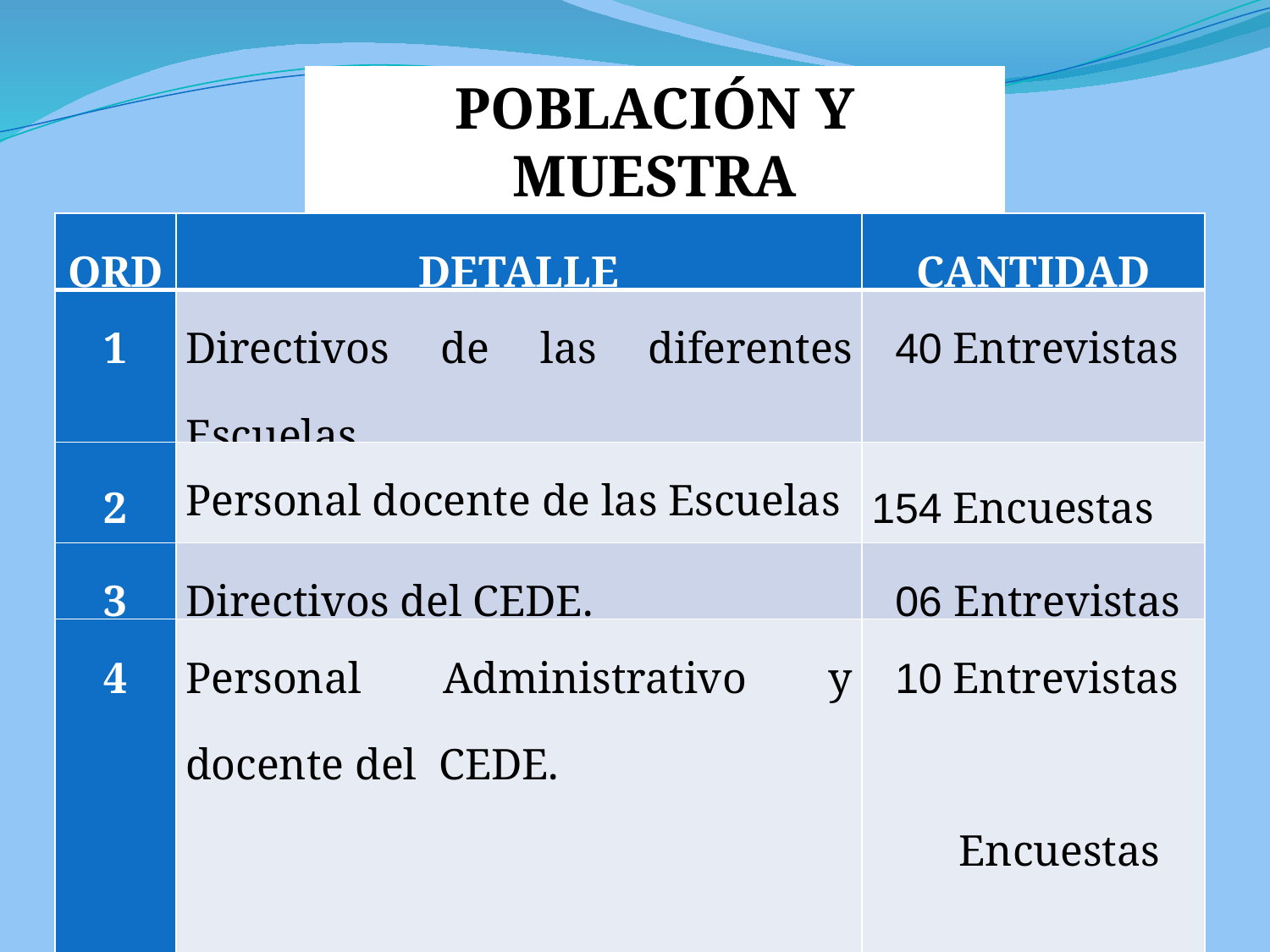

POBLACIÓN Y MUESTRA
| ORD | DETALLE | CANTIDAD |
| --- | --- | --- |
| 1 | Directivos de las diferentes Escuelas | 40 Entrevistas |
| 2 | Personal docente de las Escuelas | 154 Encuestas |
| 3 | Directivos del CEDE. | 06 Entrevistas |
| 4 | Personal Administrativo y docente del CEDE. | 10 Entrevistas Encuestas Observación |